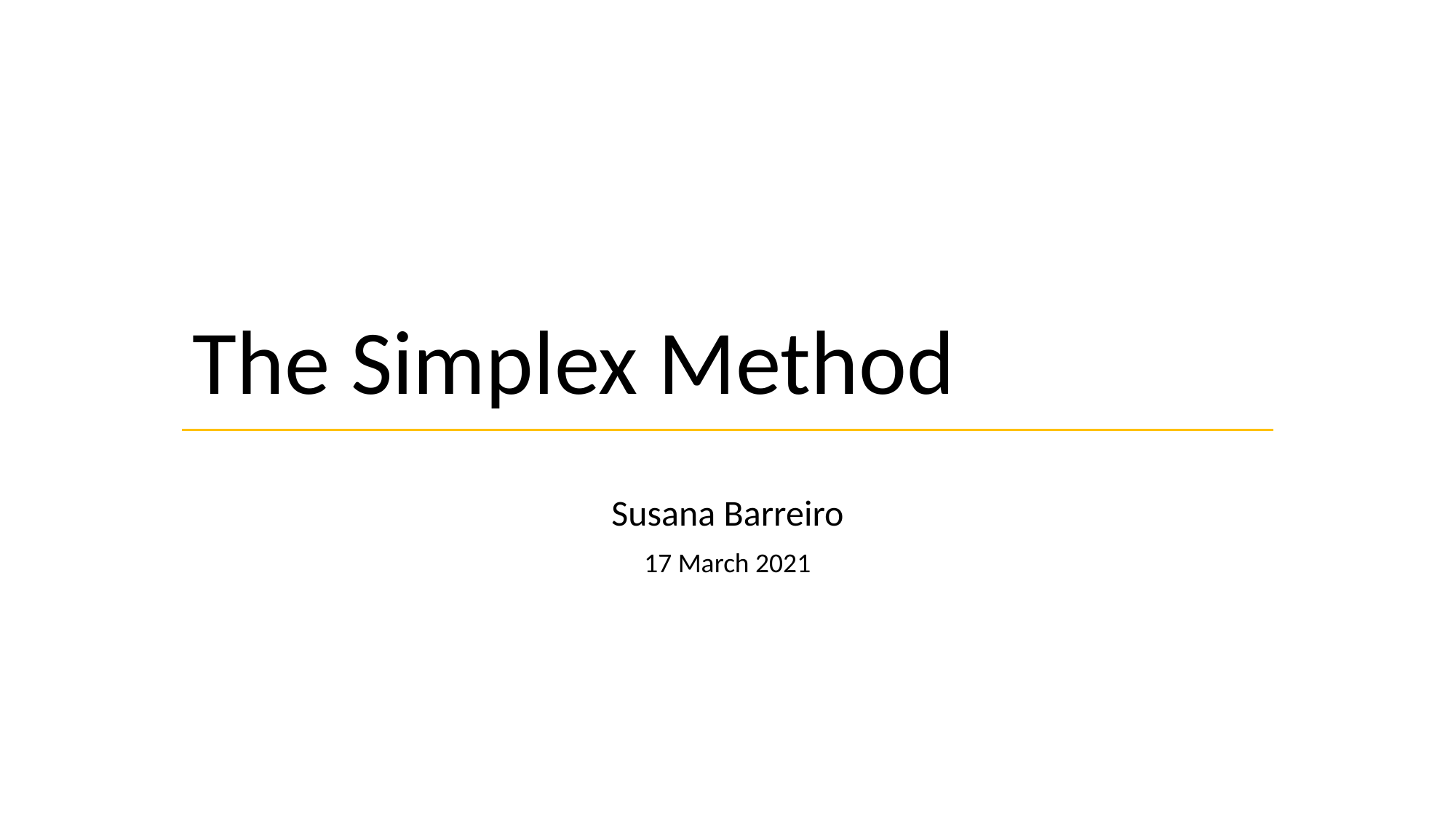

# The Simplex Method

Susana Barreiro
17 March 2021